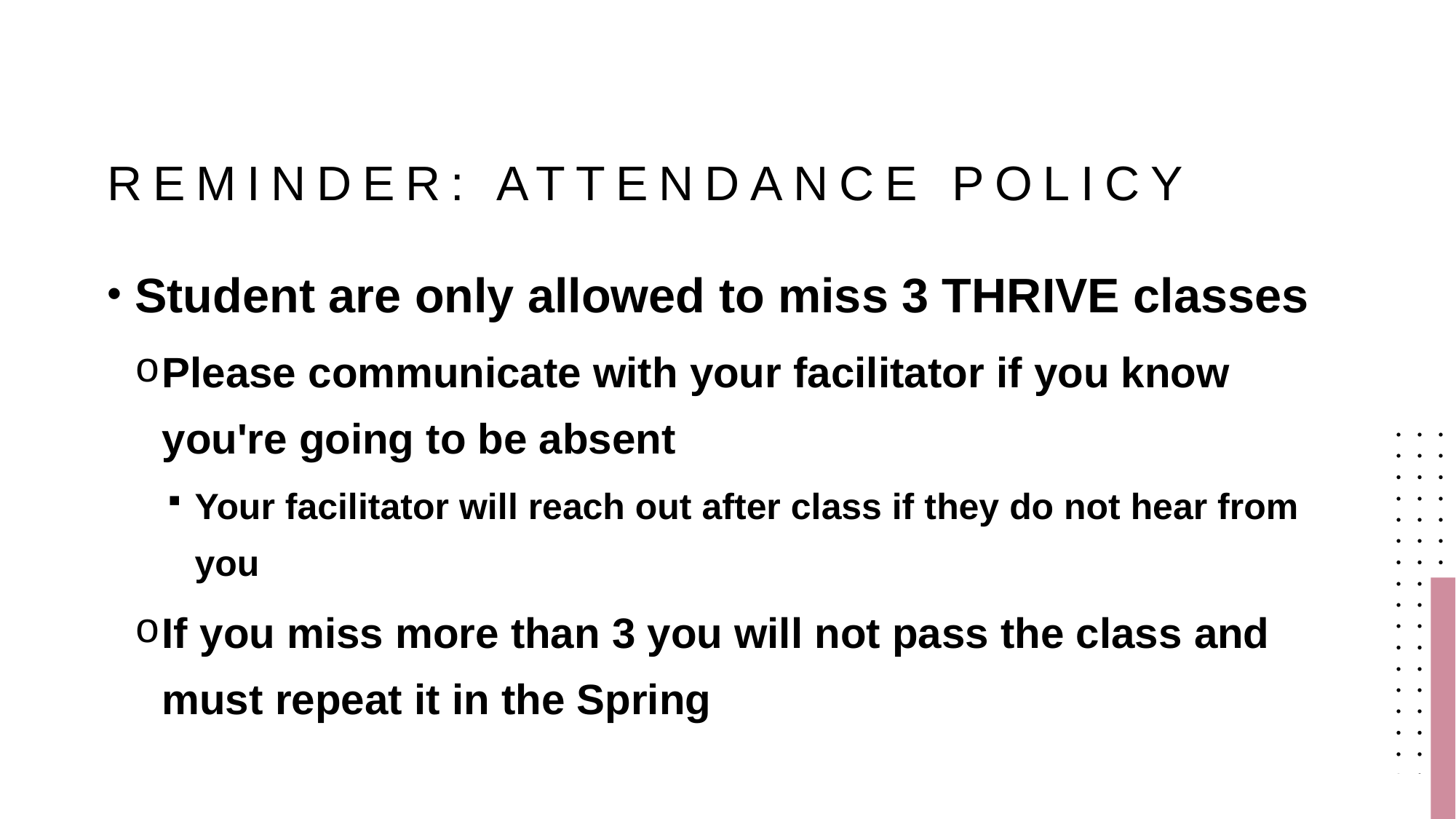

# Reminder: Attendance Policy
Student are only allowed to miss 3 THRIVE classes
Please communicate with your facilitator if you know you're going to be absent
Your facilitator will reach out after class if they do not hear from you
If you miss more than 3 you will not pass the class and must repeat it in the Spring